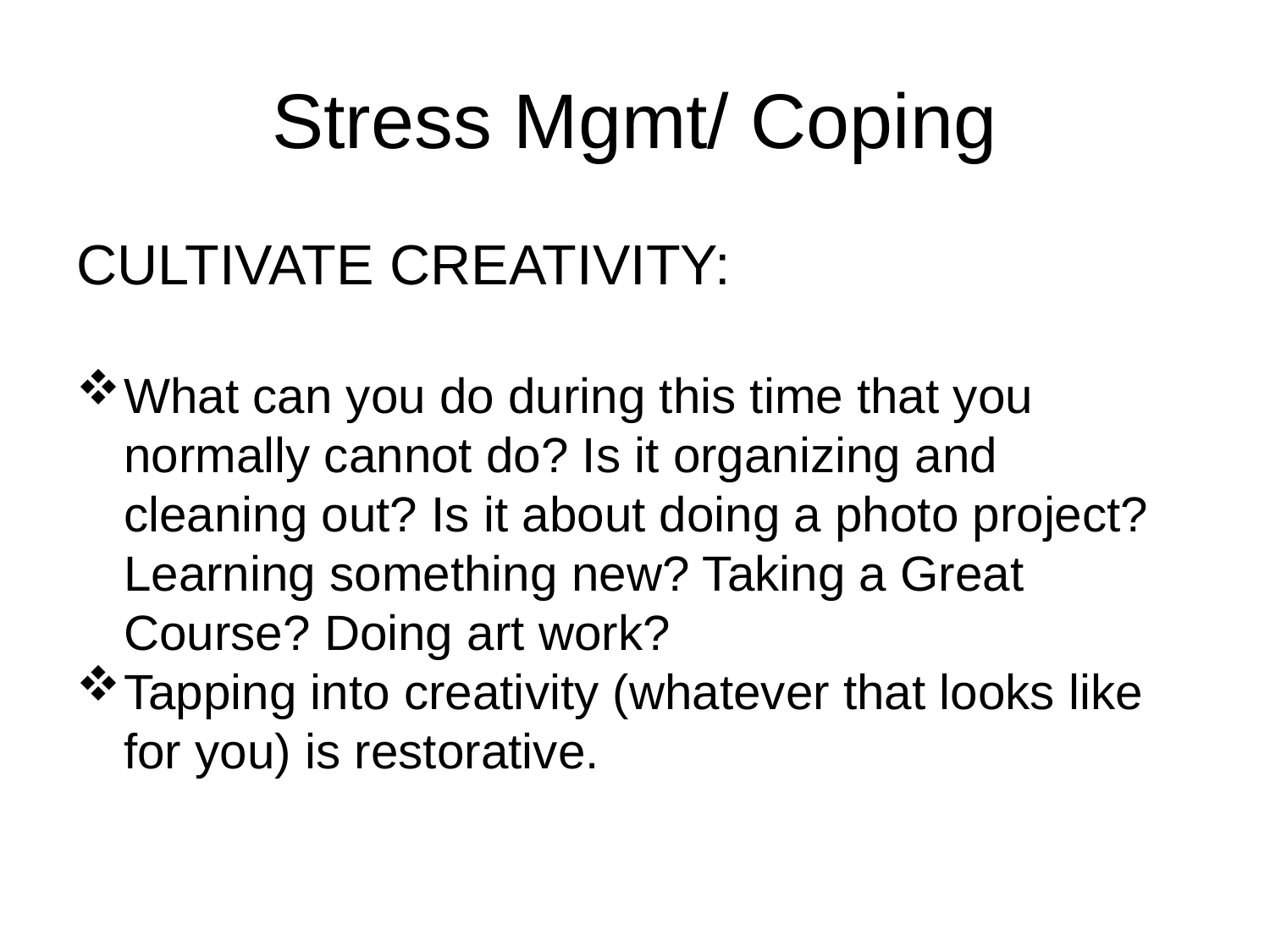

# Stress Mgmt/ Coping
CULTIVATE CREATIVITY:

What can you do during this time that you normally cannot do? Is it organizing and cleaning out? Is it about doing a photo project? Learning something new? Taking a Great Course? Doing art work?
Tapping into creativity (whatever that looks like for you) is restorative.